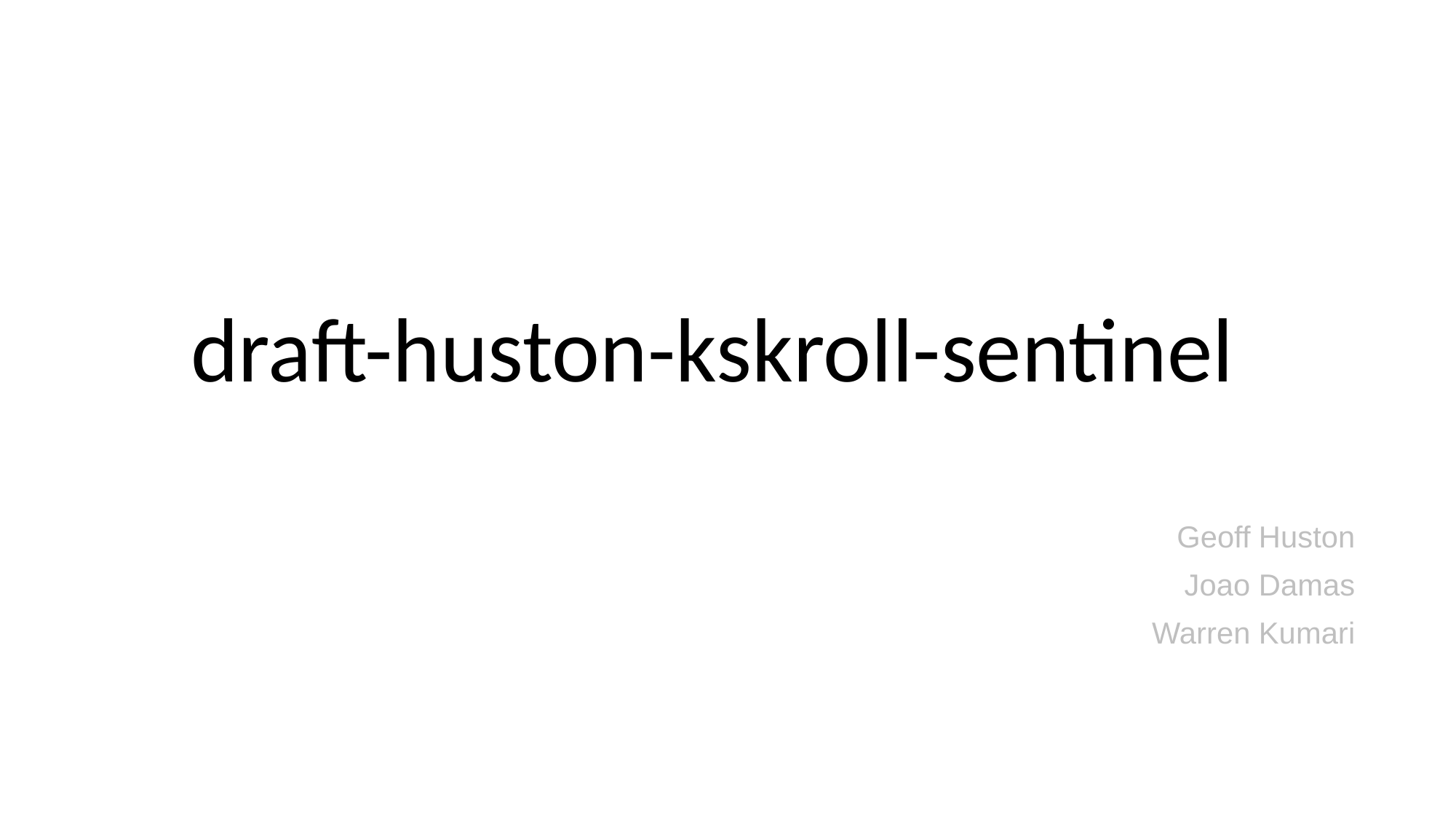

# draft-huston-kskroll-sentinel
Geoff Huston
Joao Damas
Warren Kumari